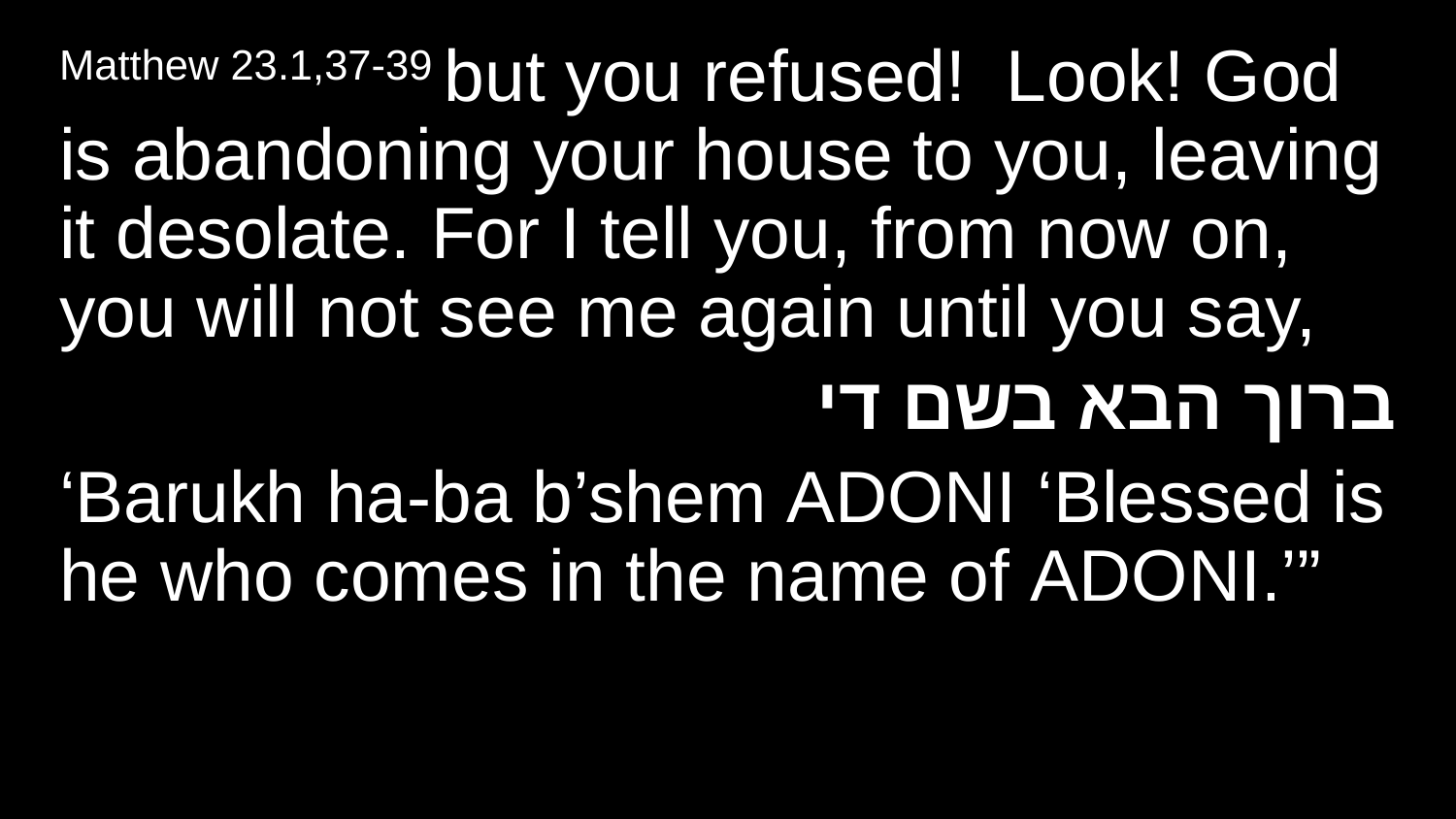

Matthew 23.1,37-39 but you refused!  Look! God is abandoning your house to you, leaving it desolate. For I tell you, from now on, you will not see me again until you say,
ברוך הבא בשם די
‘Barukh ha-ba b’shem Adoni ‘Blessed is he who comes in the name of Adoni.’”